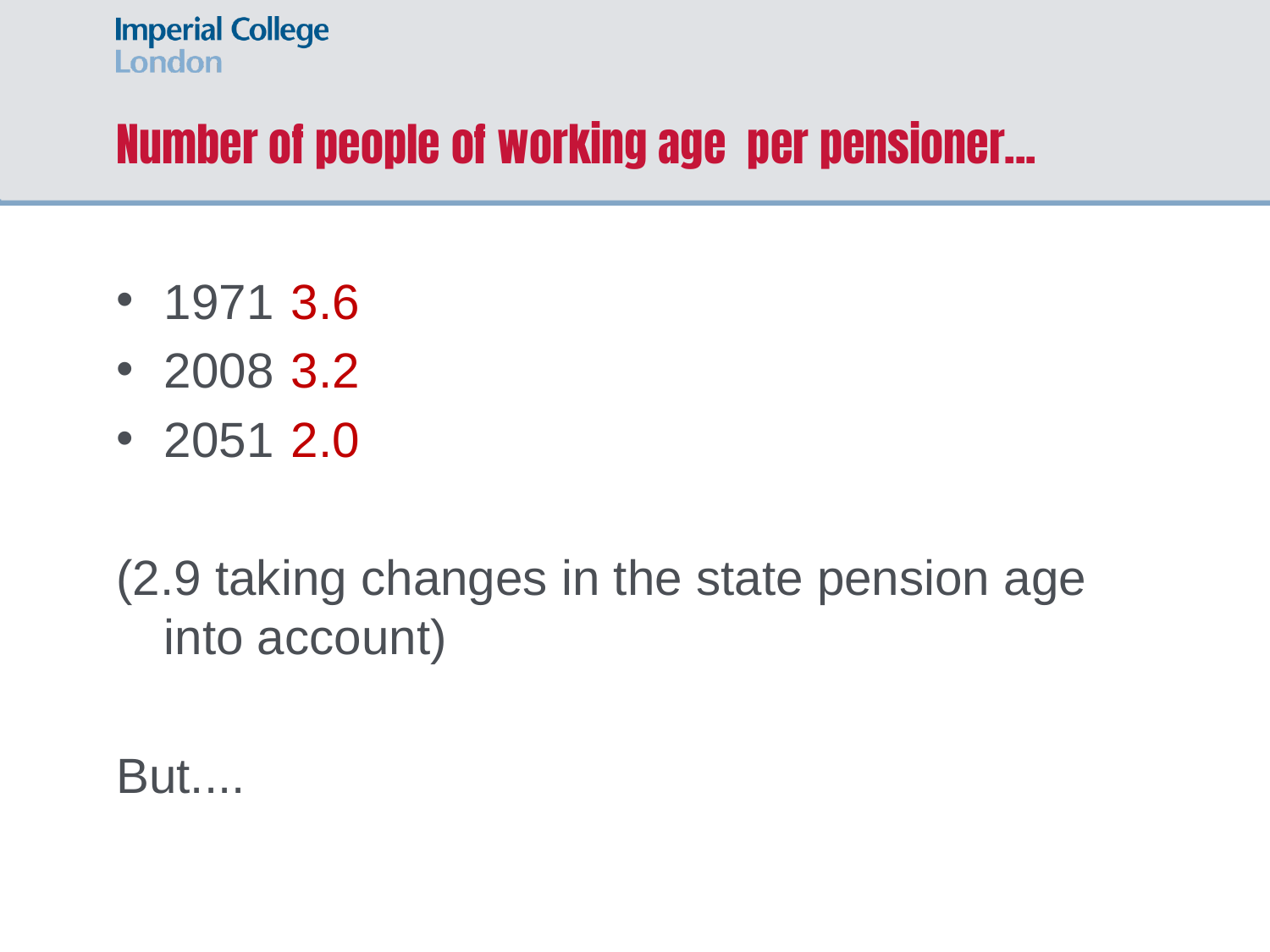

# Number of people of working age  per pensioner...
1971 	3.6
2008 	3.2
2051 	2.0

(2.9 taking changes in the state pension age into account)

But....